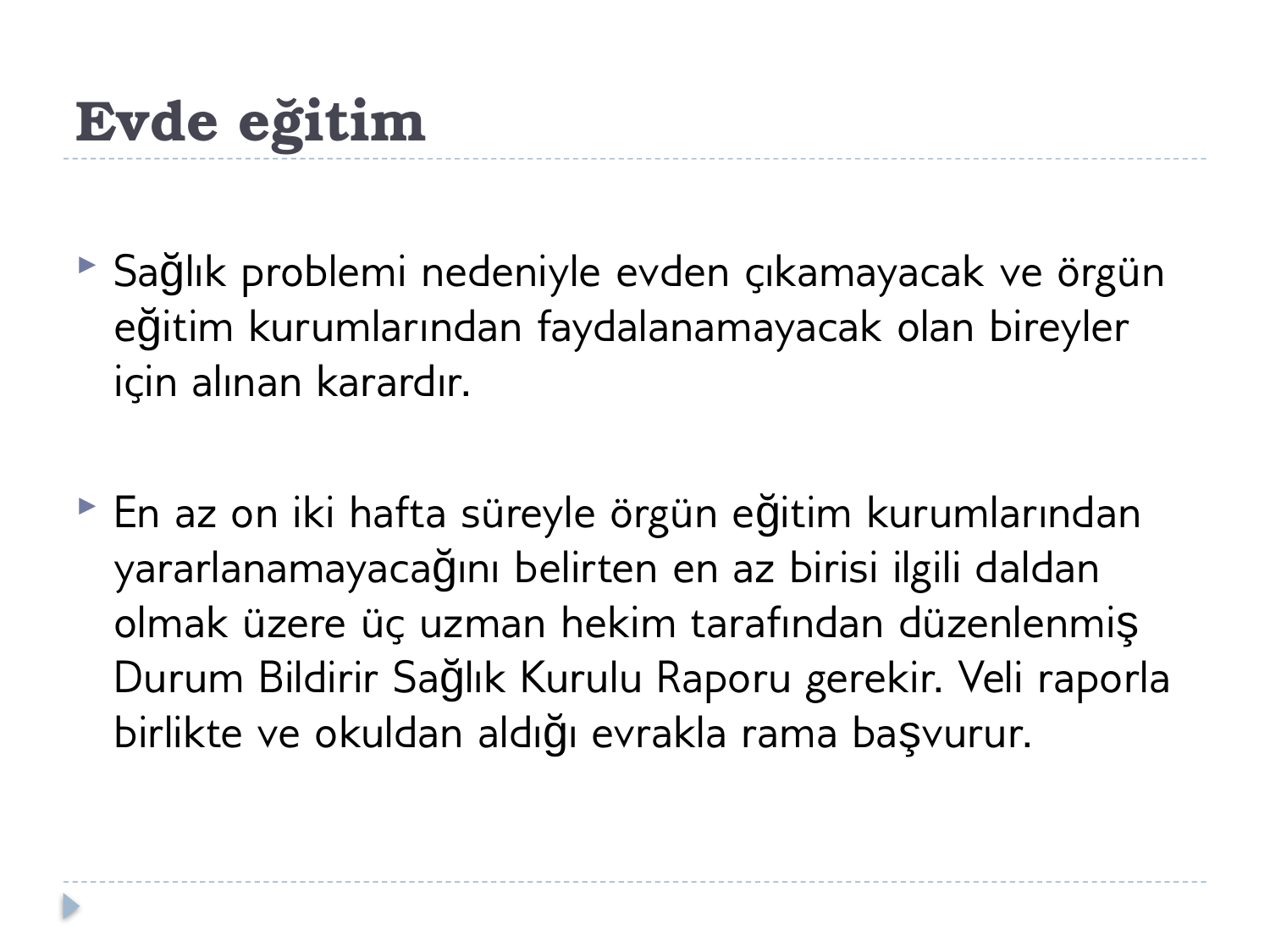

# Evde eğitim

Sağlık problemi nedeniyle evden çıkamayacak ve örgün eğitim kurumlarından faydalanamayacak olan bireyler için alınan karardır.

En az on iki hafta süreyle örgün eğitim kurumlarından yararlanamayacağını belirten en az birisi ilgili daldan olmak üzere üç uzman hekim tarafından düzenlenmiş Durum Bildirir Sağlık Kurulu Raporu gerekir. Veli raporla birlikte ve okuldan aldığı evrakla rama başvurur.